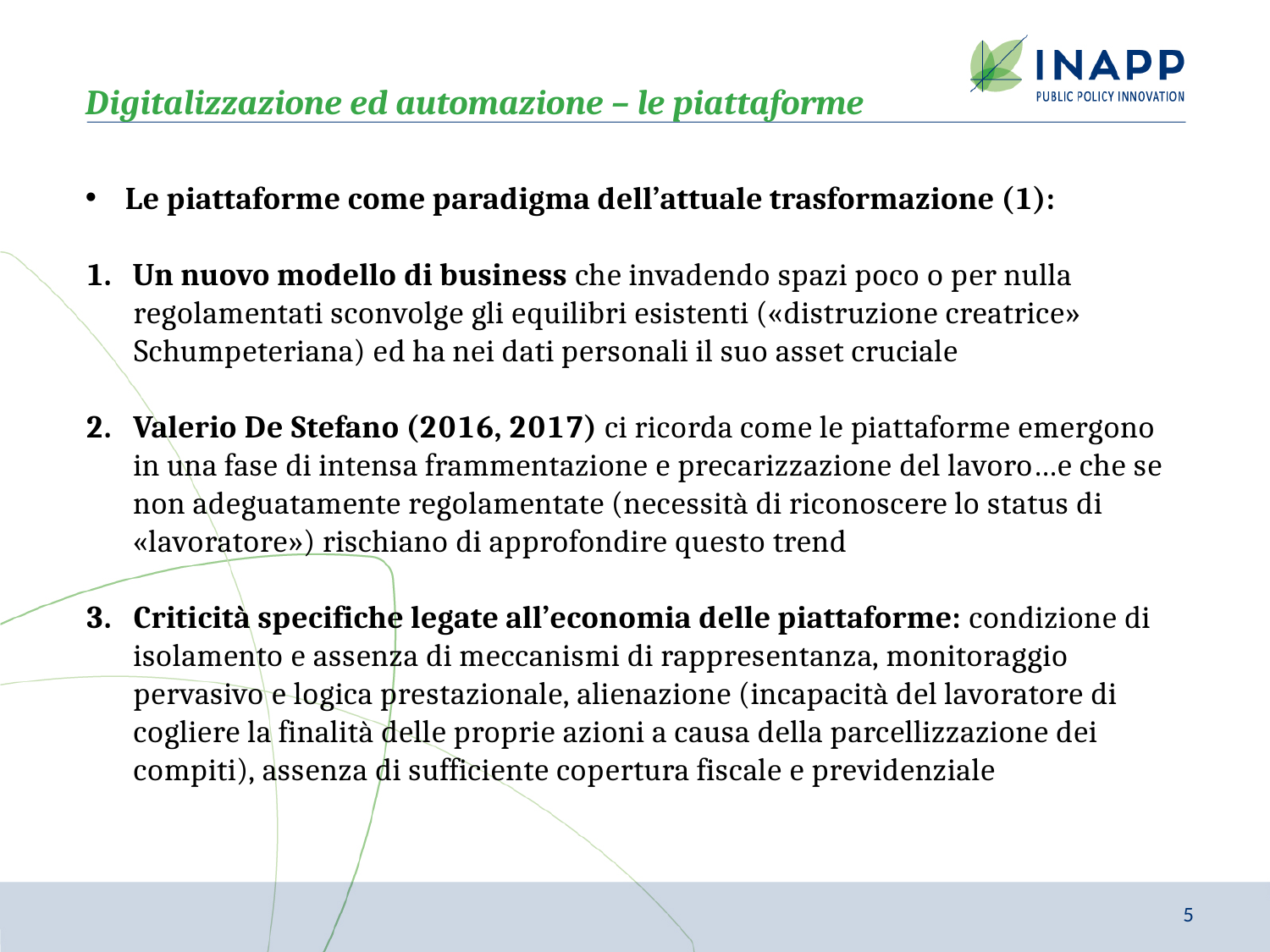

Digitalizzazione ed automazione – le piattaforme
Le piattaforme come paradigma dell’attuale trasformazione (1):

Un nuovo modello di business che invadendo spazi poco o per nulla regolamentati sconvolge gli equilibri esistenti («distruzione creatrice» Schumpeteriana) ed ha nei dati personali il suo asset cruciale

Valerio De Stefano (2016, 2017) ci ricorda come le piattaforme emergono in una fase di intensa frammentazione e precarizzazione del lavoro…e che se non adeguatamente regolamentate (necessità di riconoscere lo status di «lavoratore») rischiano di approfondire questo trend

Criticità specifiche legate all’economia delle piattaforme: condizione di isolamento e assenza di meccanismi di rappresentanza, monitoraggio pervasivo e logica prestazionale, alienazione (incapacità del lavoratore di cogliere la finalità delle proprie azioni a causa della parcellizzazione dei compiti), assenza di sufficiente copertura fiscale e previdenziale

5